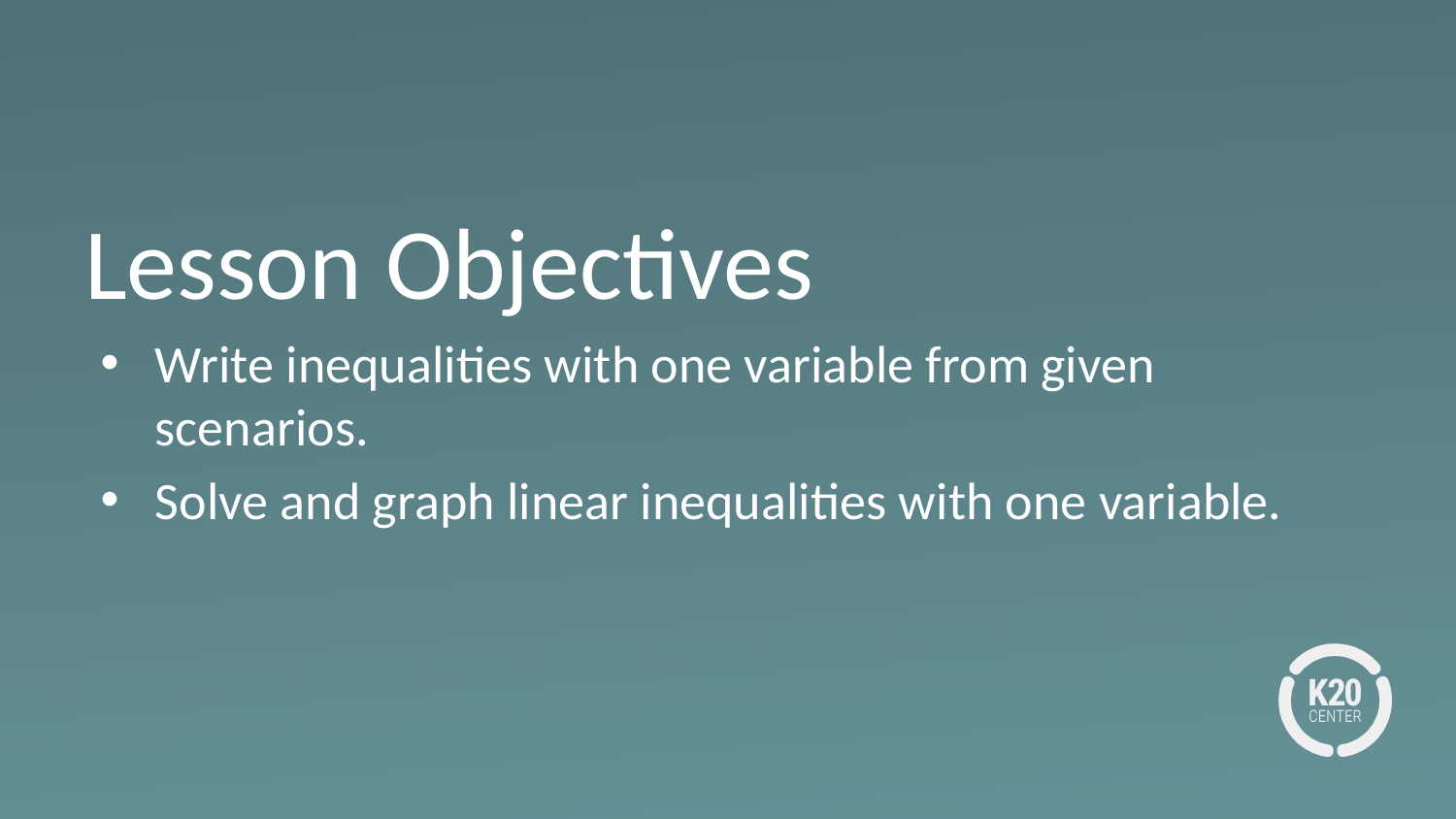

# Lesson Objectives
Write inequalities with one variable from given scenarios.
Solve and graph linear inequalities with one variable.